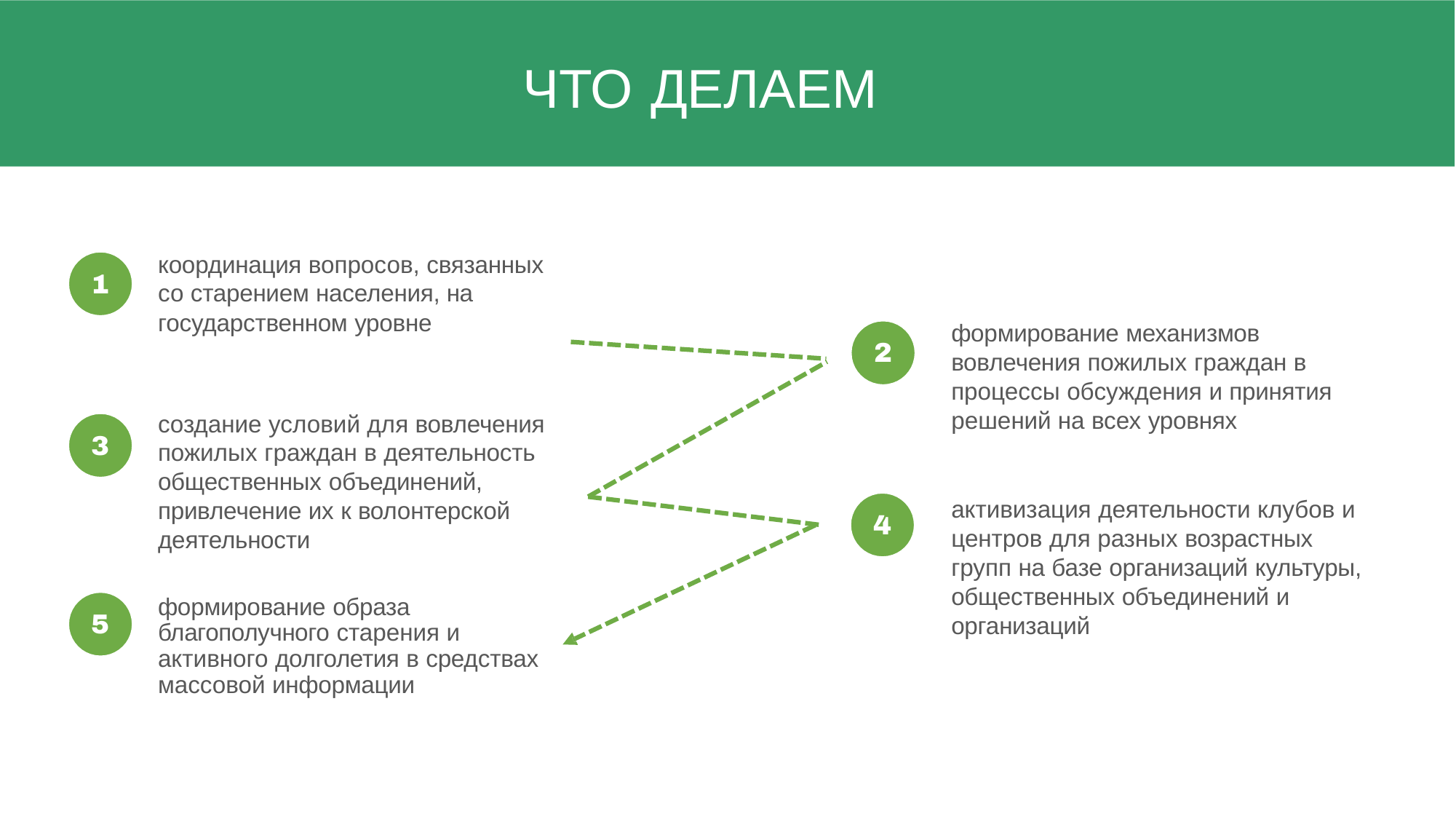

# ЧТО ДЕЛАЕМ

координация вопросов, связанных со старением населения, на государственном уровне
1

формирование механизмов вовлечения пожилых граждан в
процессы обсуждения и принятия решений на всех уровнях
2

создание условий для вовлечения пожилых граждан в деятельность общественных объединений,
привлечение их к волонтерской деятельности

3

активизация деятельности клубов и центров для разных возрастных групп на базе организаций культуры, общественных объединений и организаций
4

формирование образа благополучного старения и активного долголетия в средствах массовой информации
5